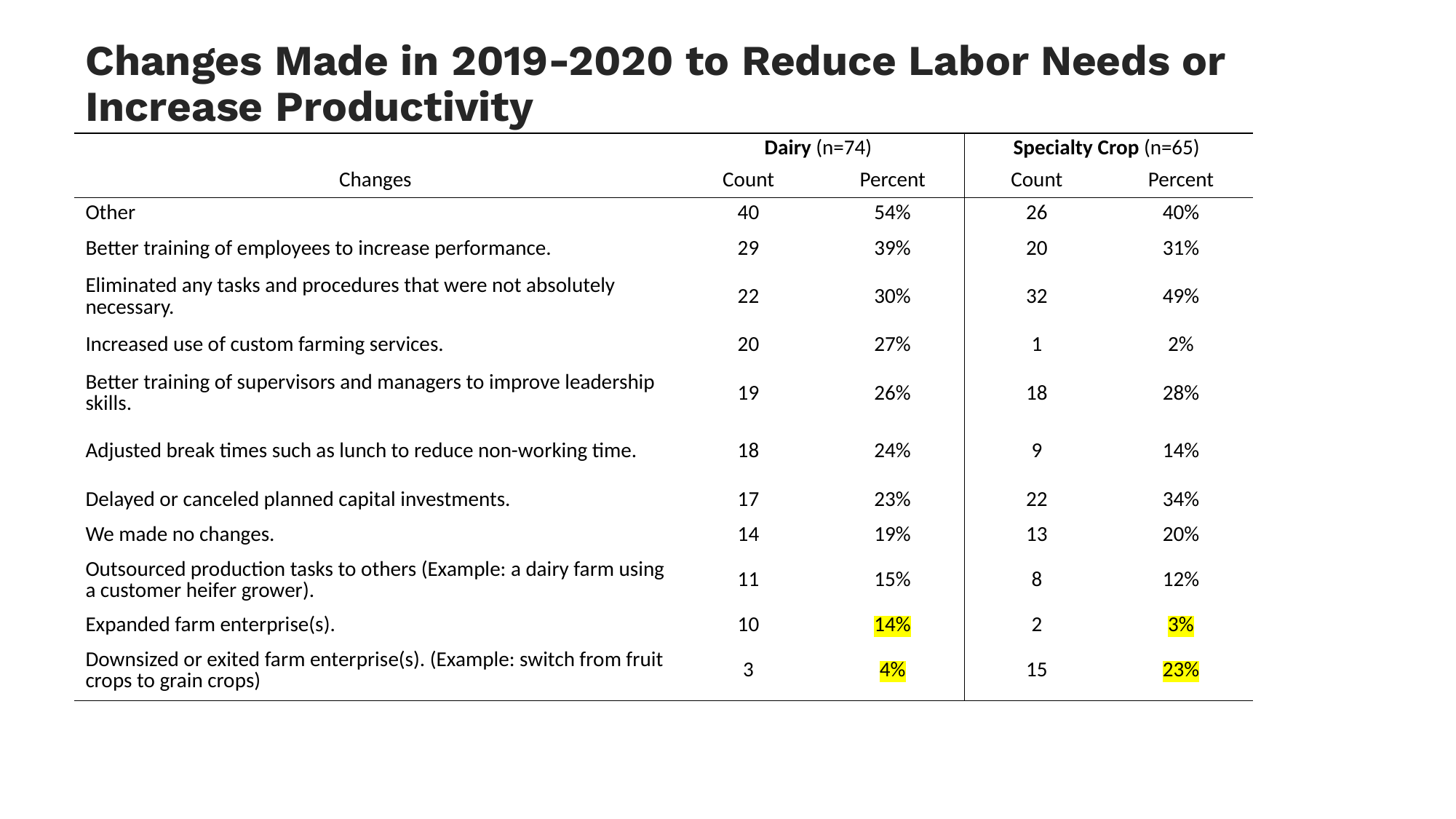

# Changes Made in 2019-2020 to Reduce Labor Needs or Increase Productivity
|  | Dairy (n=74) |  | Specialty Crop (n=65) |  |
| --- | --- | --- | --- | --- |
| Changes | Count | Percent | Count | Percent |
| Other | 40 | 54% | 26 | 40% |
| Better training of employees to increase performance. | 29 | 39% | 20 | 31% |
| Eliminated any tasks and procedures that were not absolutely necessary. | 22 | 30% | 32 | 49% |
| Increased use of custom farming services. | 20 | 27% | 1 | 2% |
| Better training of supervisors and managers to improve leadership skills. | 19 | 26% | 18 | 28% |
| Adjusted break times such as lunch to reduce non-working time. | 18 | 24% | 9 | 14% |
| Delayed or canceled planned capital investments. | 17 | 23% | 22 | 34% |
| We made no changes. | 14 | 19% | 13 | 20% |
| Outsourced production tasks to others (Example: a dairy farm using a customer heifer grower). | 11 | 15% | 8 | 12% |
| Expanded farm enterprise(s). | 10 | 14% | 2 | 3% |
| Downsized or exited farm enterprise(s). (Example: switch from fruit crops to grain crops) | 3 | 4% | 15 | 23% |